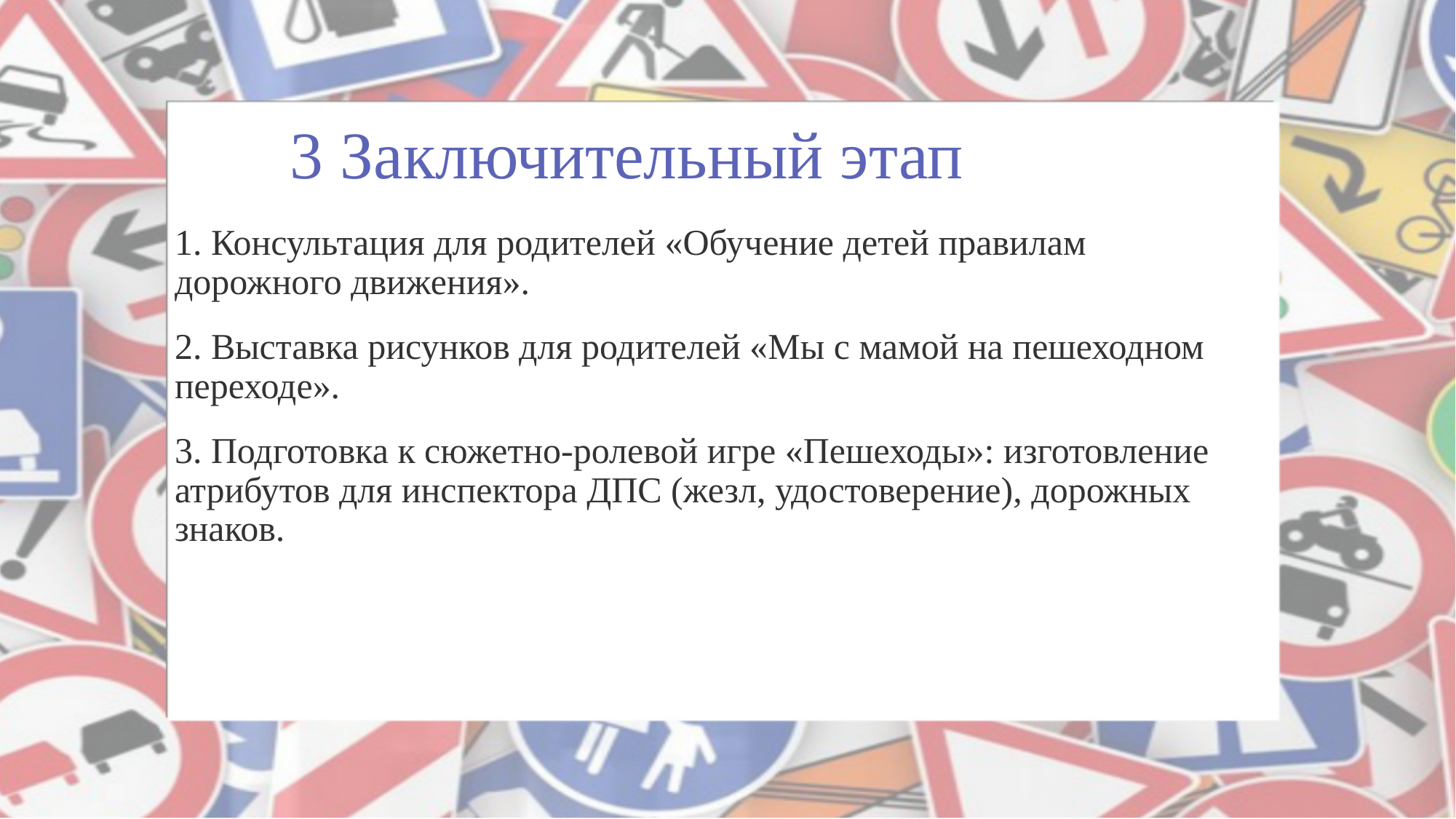

# 3 Заключительный этап
1. Консультация для родителей «Обучение детей правилам дорожного движения».
2. Выставка рисунков для родителей «Мы с мамой на пешеходном переходе».
3. Подготовка к сюжетно-ролевой игре «Пешеходы»: изготовление атрибутов для инспектора ДПС (жезл, удостоверение), дорожных знаков.